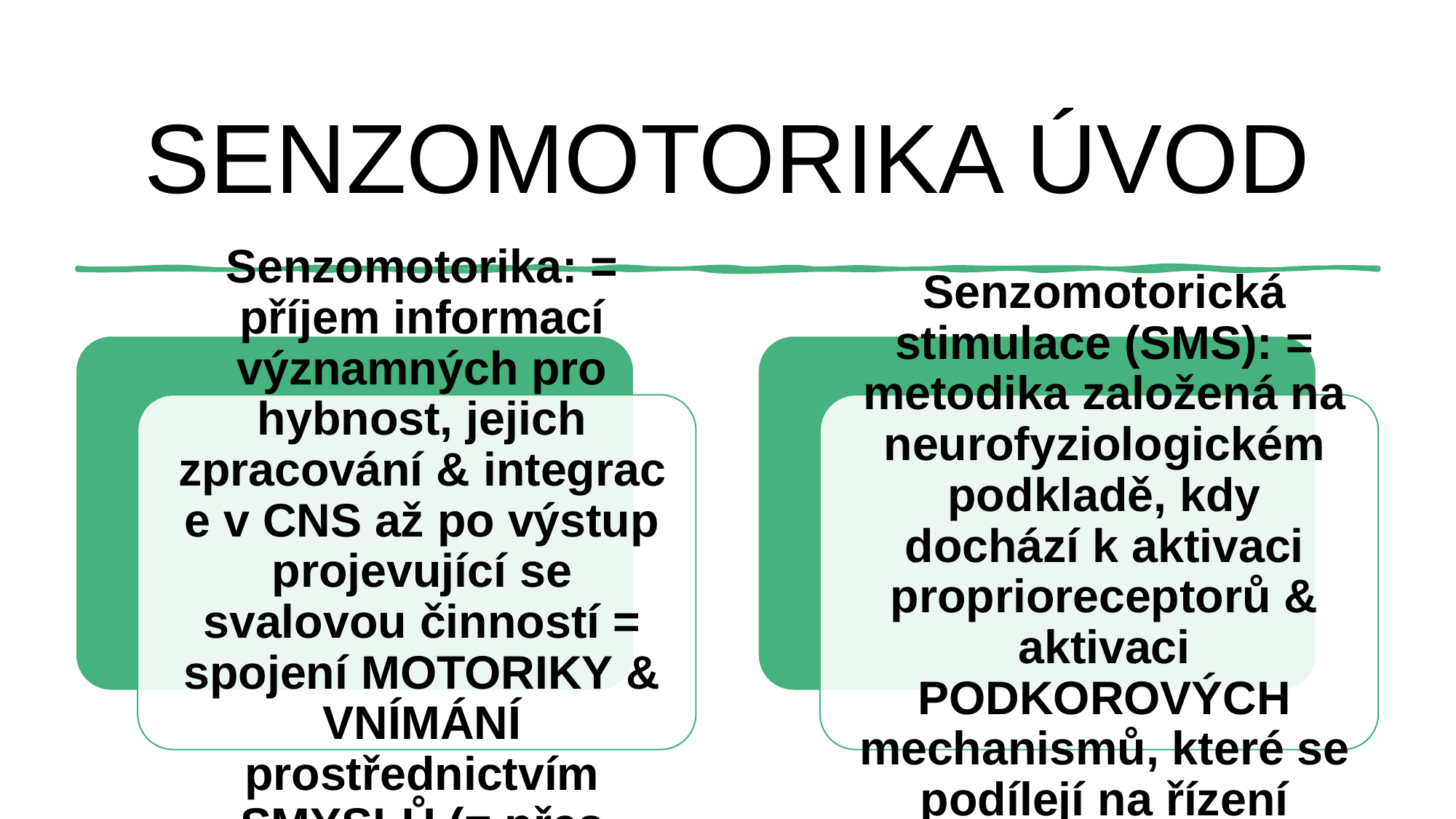

# SENZOMOTORIKA ÚVOD

Senzomotorika: = příjem informací významných pro hybnost, jejich zpracování & integrace v CNS až po výstup projevující se svalovou činností = spojení MOTORIKY & VNÍMÁNÍ prostřednictvím SMYSLŮ (= přes nejrůznější receptory)
Senzomotorická stimulace (SMS): = metodika založená na neurofyziologickém podkladě, kdy dochází k aktivaci proprioreceptorů & aktivaci PODKOROVÝCH mechanismů, které se podílejí na řízení motoriky